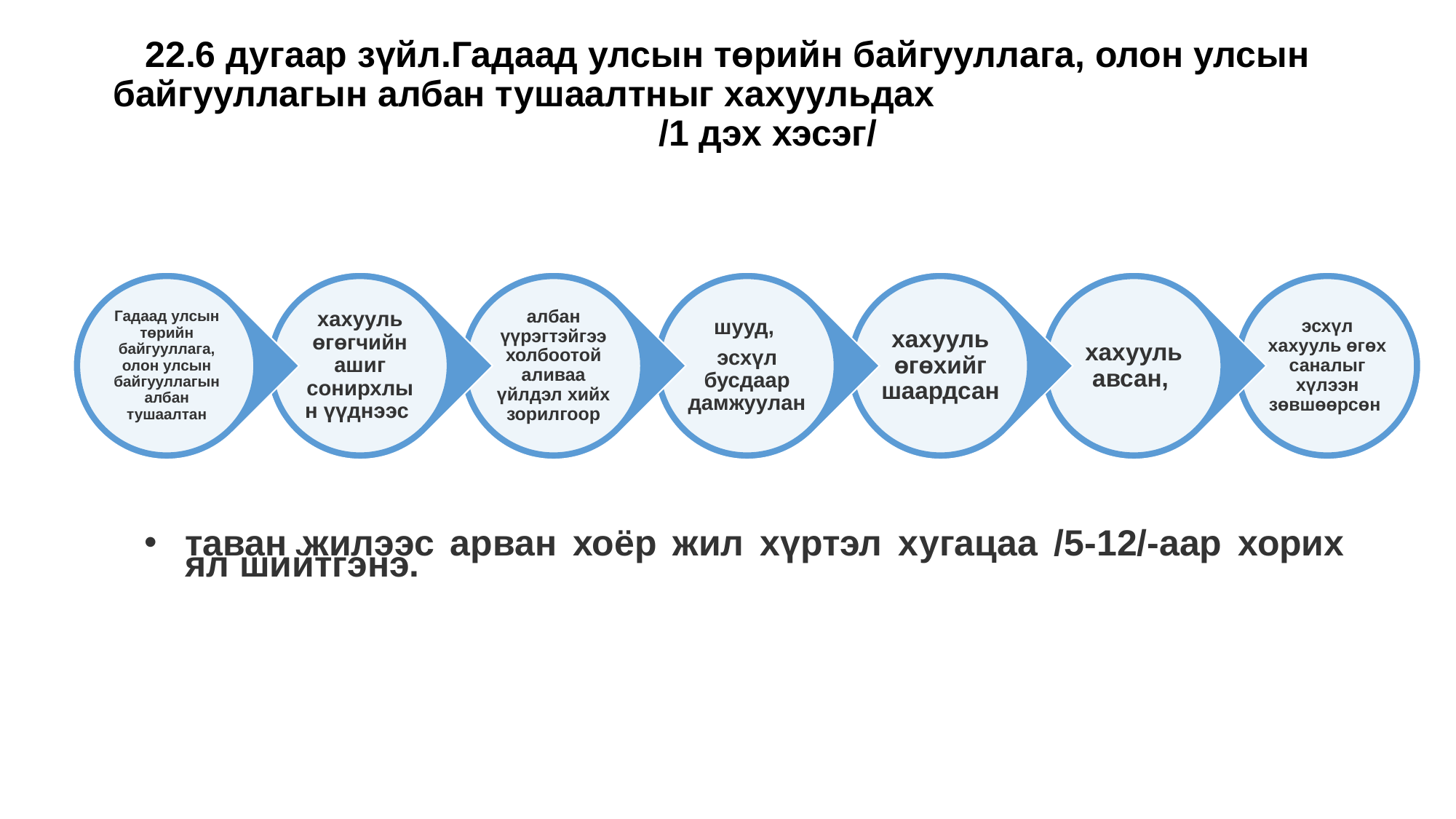

# 22.6 дугаар зүйл.Гадаад улсын төрийн байгууллага, олон улсын байгууллагын албан тушаалтныг хахуульдах                                                 /1 дэх хэсэг/
эсхүл хахууль өгөх саналыг хүлээн зөвшөөрсөн
хахууль авсан,
хахууль өгөхийг шаардсан
шууд,
эсхүл бусдаар дамжуулан
албан үүрэгтэйгээ холбоотой аливаа үйлдэл хийх зорилгоор
хахууль өгөгчийн ашиг сонирхлын үүднээс
Гадаад улсын төрийн байгууллага, олон улсын байгууллагын албан тушаалтан
таван жилээс арван хоёр жил хүртэл хугацаа /5-12/-аар хорих ял шийтгэнэ.